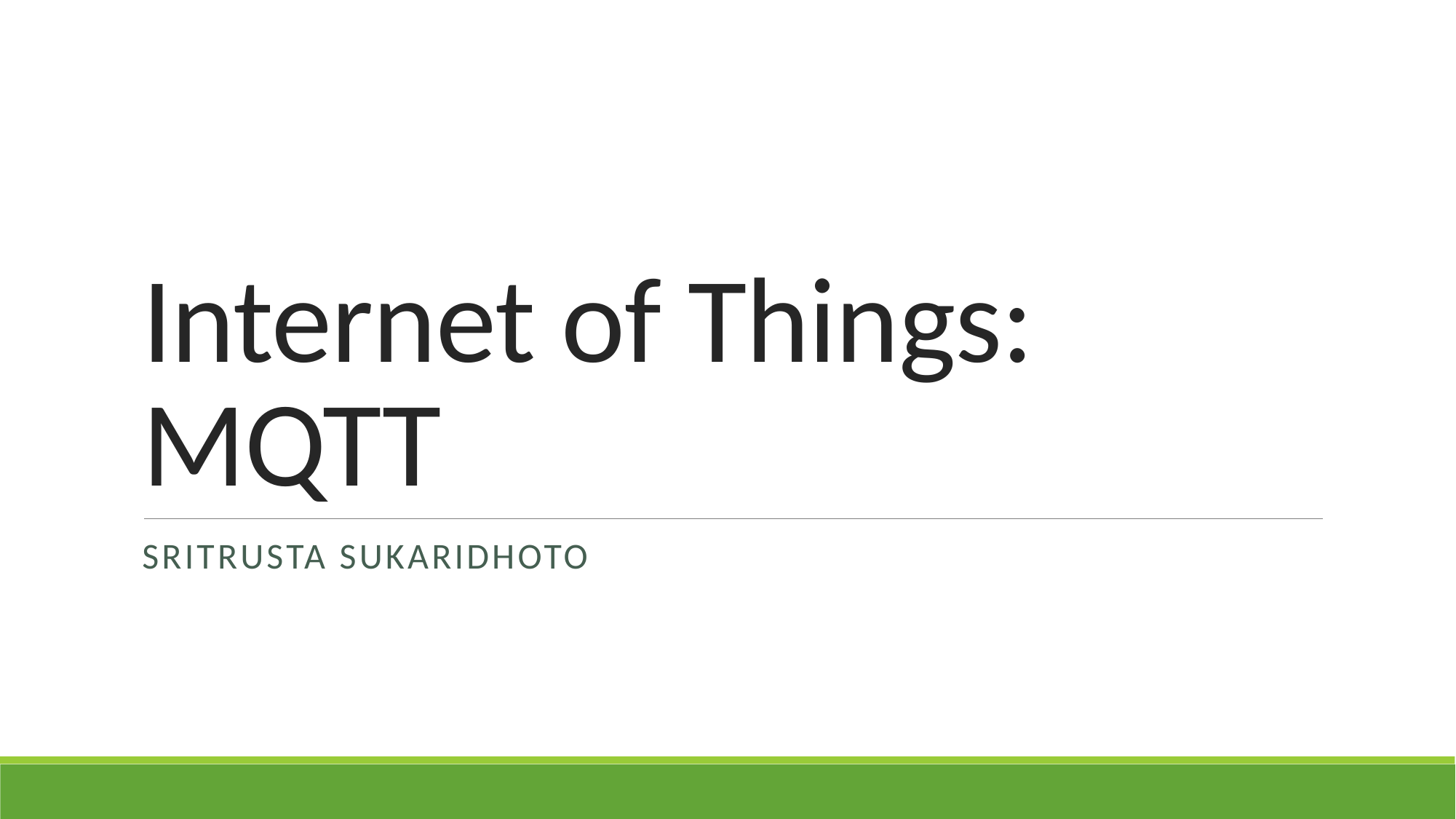

# Internet of Things: MQTT
Sritrusta Sukaridhoto